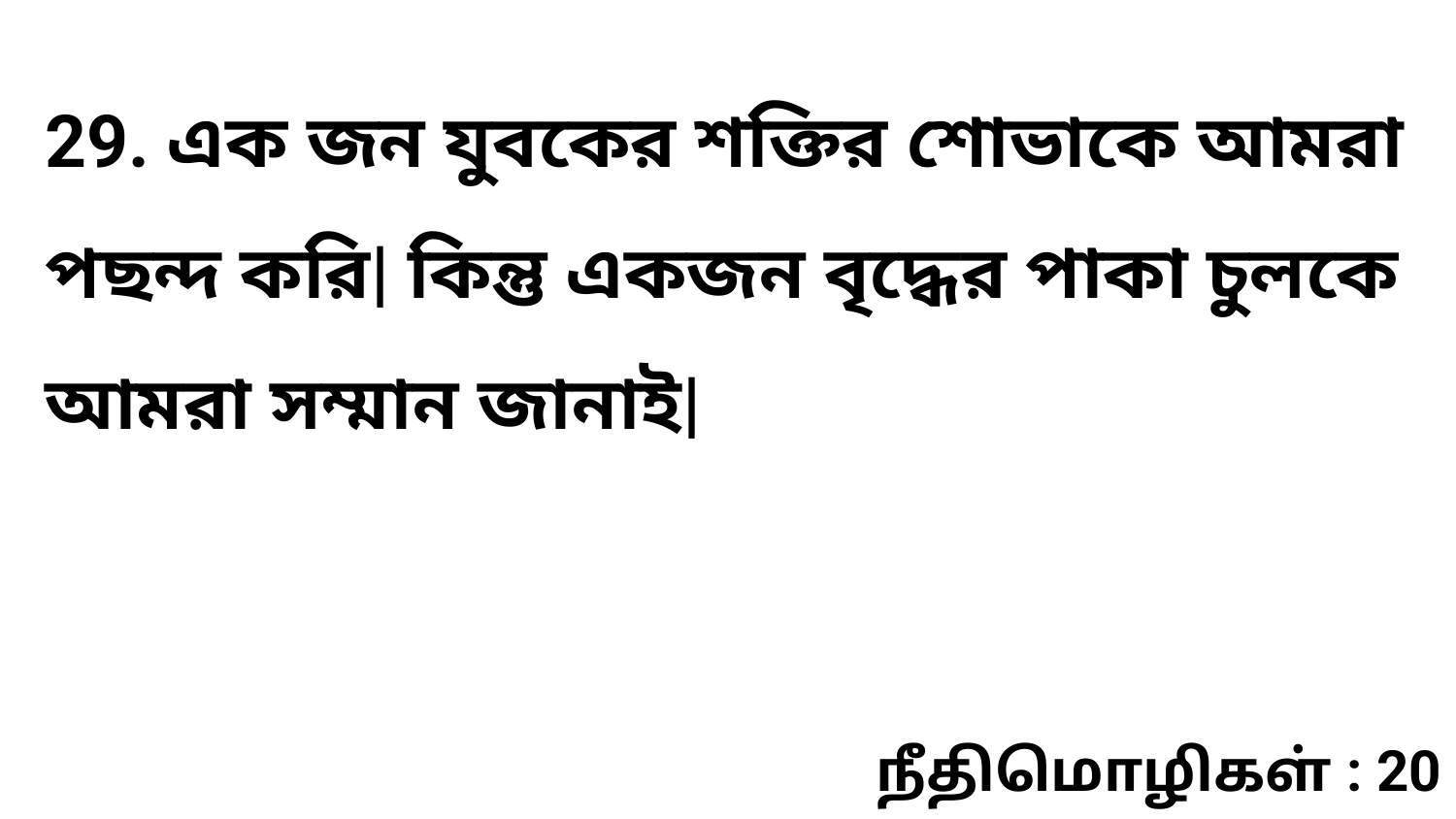

29. এক জন যুবকের শক্তির শোভাকে আমরা পছন্দ করি| কিন্তু একজন বৃদ্ধের পাকা চুলকে আমরা সম্মান জানাই|
நீதிமொழிகள் : 20